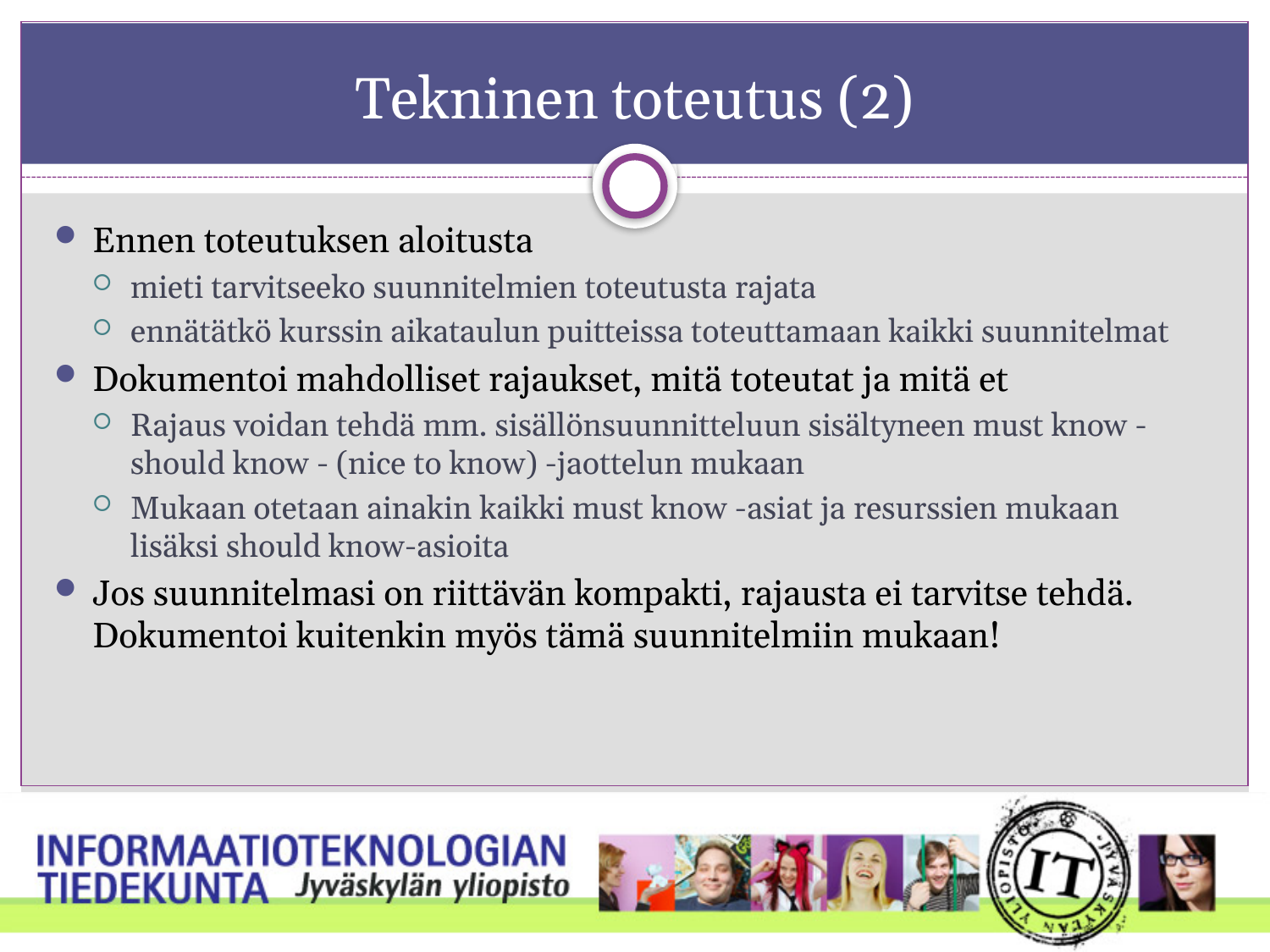

# Tekninen toteutus (2)
Ennen toteutuksen aloitusta
mieti tarvitseeko suunnitelmien toteutusta rajata
ennätätkö kurssin aikataulun puitteissa toteuttamaan kaikki suunnitelmat
Dokumentoi mahdolliset rajaukset, mitä toteutat ja mitä et
Rajaus voidan tehdä mm. sisällönsuunnitteluun sisältyneen must know - should know - (nice to know) -jaottelun mukaan
Mukaan otetaan ainakin kaikki must know -asiat ja resurssien mukaan lisäksi should know-asioita
Jos suunnitelmasi on riittävän kompakti, rajausta ei tarvitse tehdä. Dokumentoi kuitenkin myös tämä suunnitelmiin mukaan!